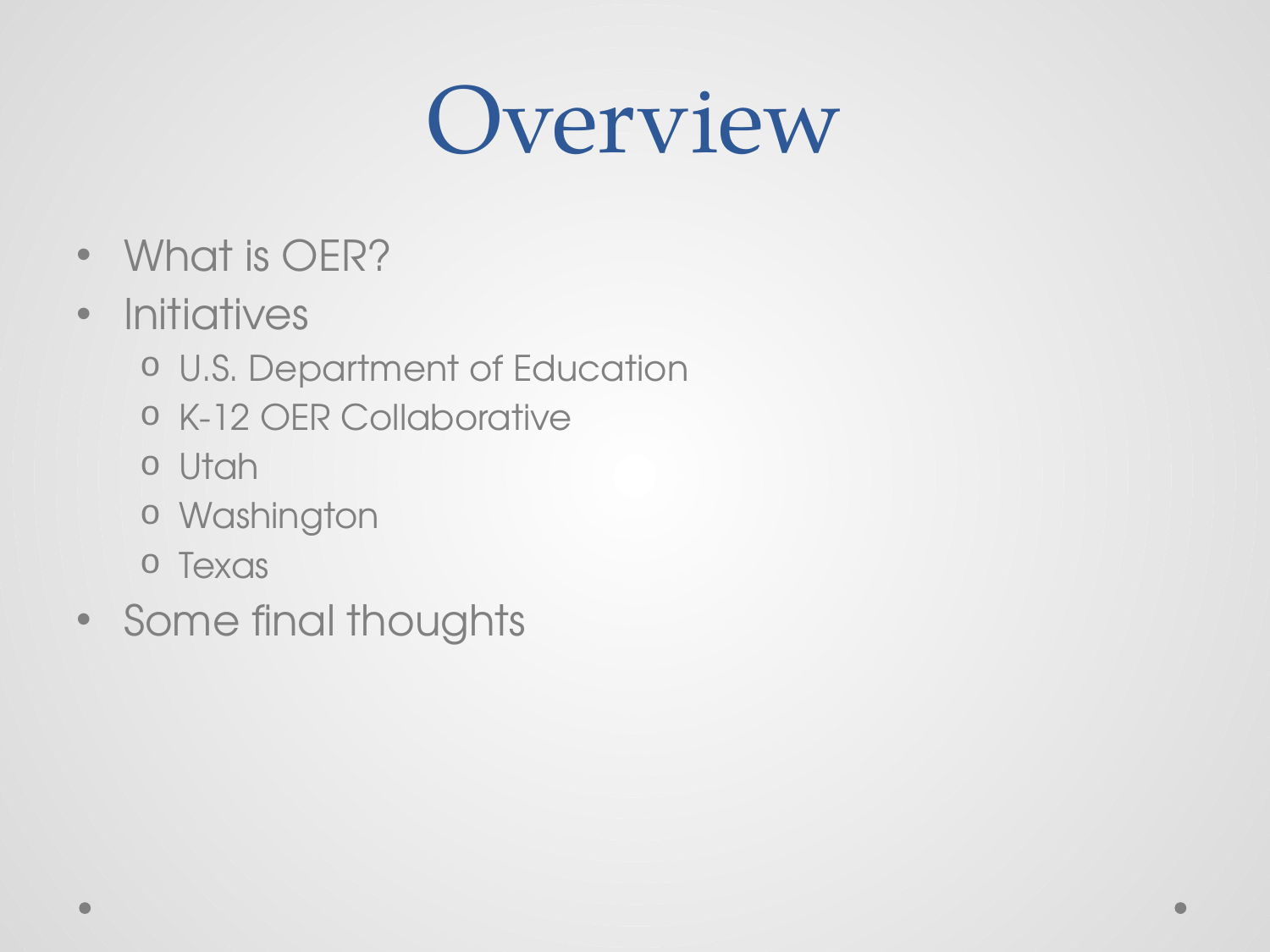

# Overview
What is OER?
Initiatives
U.S. Department of Education
K-12 OER Collaborative
Utah
Washington
Texas
Some final thoughts